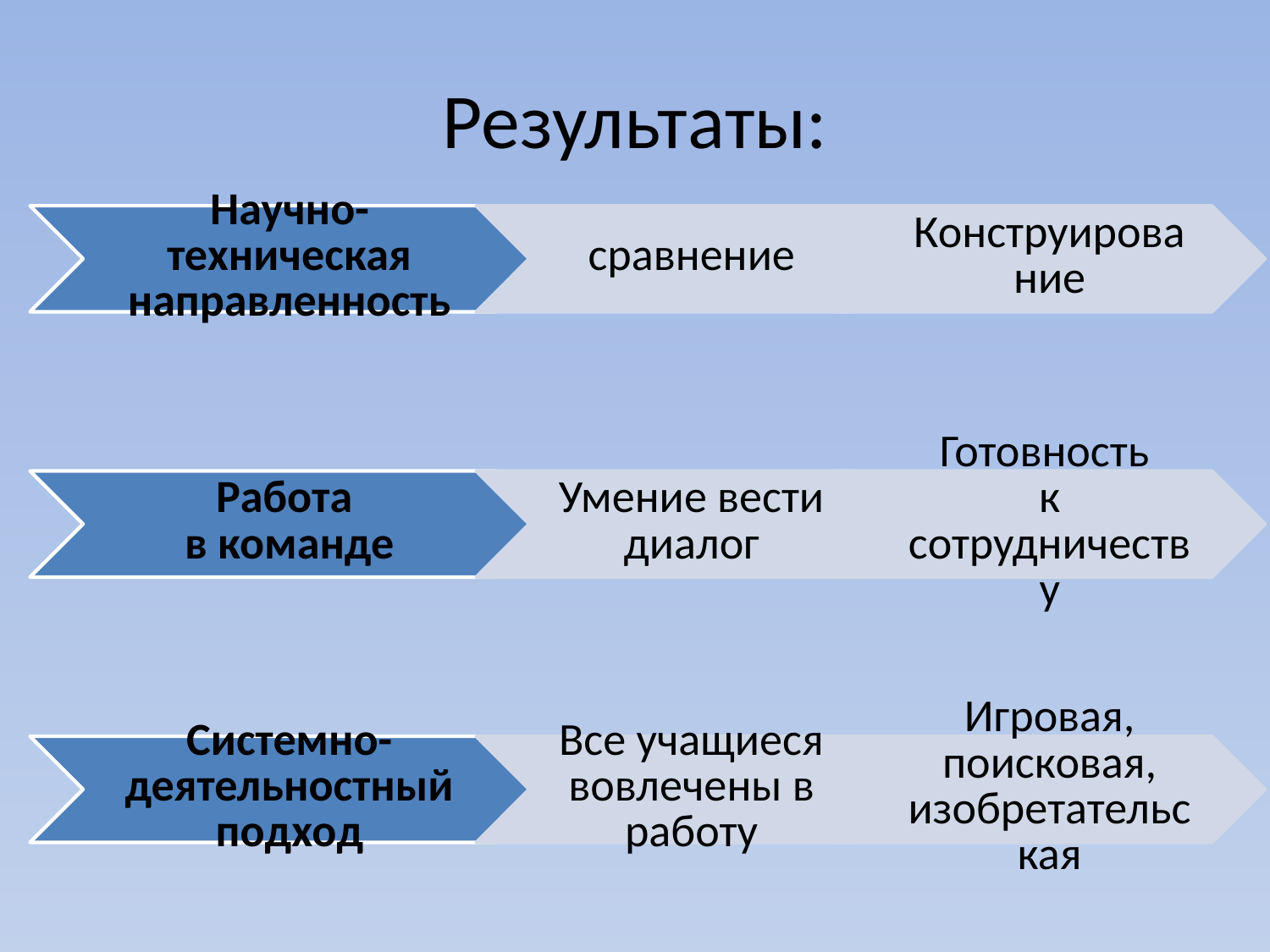

# Результаты:
Научно-техническая направленность
сравнение
Конструирование
Работа
в команде
Умение вести диалог
Готовность
к сотрудничеству
Системно-деятельностный подход
Все учащиеся вовлечены в работу
Игровая, поисковая, изобретательская